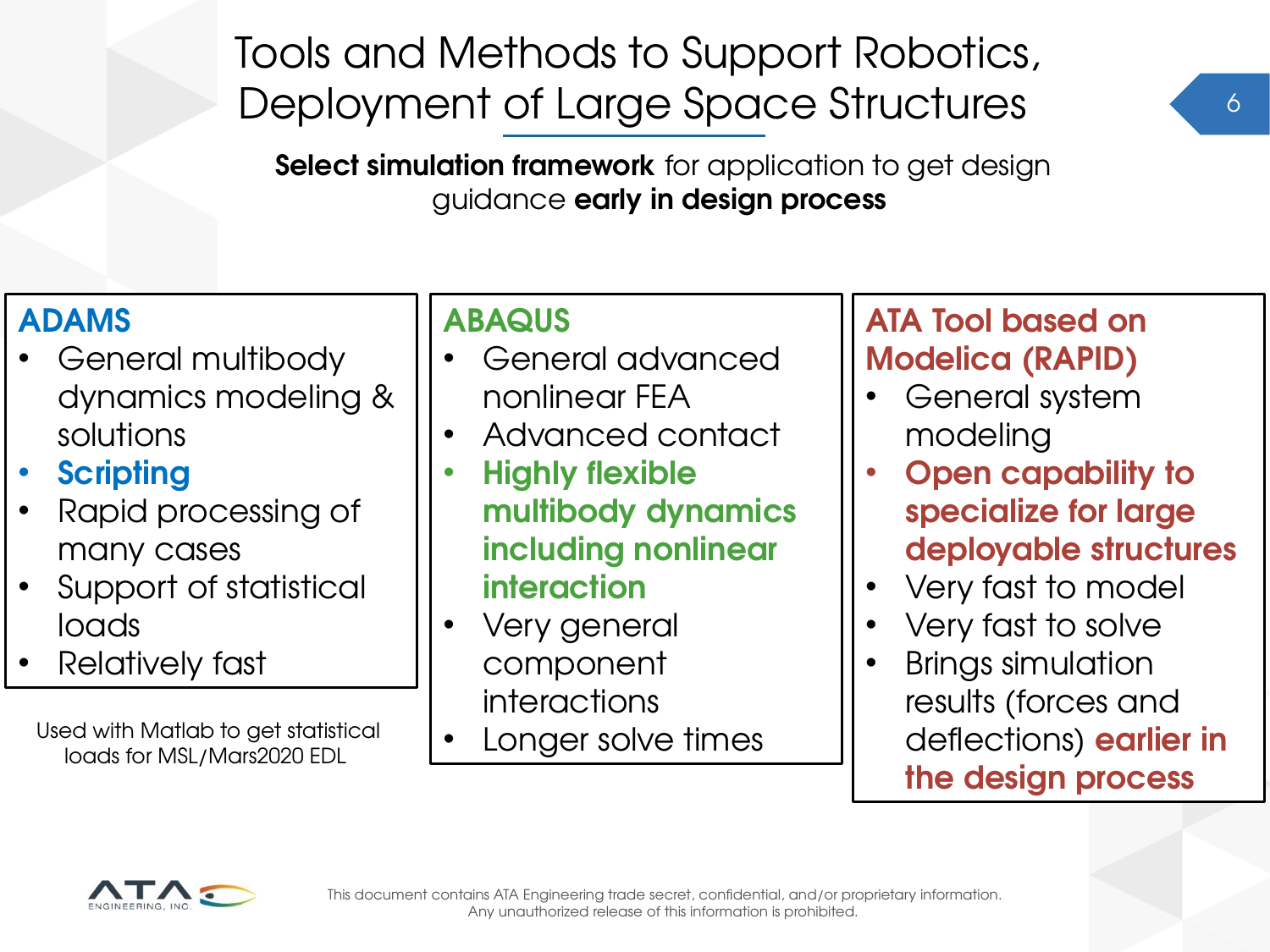

# Tools and Methods to Support Robotics, Deployment of Large Space Structures
Select simulation framework for application to get design guidance early in design process
ADAMS
General multibody dynamics modeling & solutions
Scripting
Rapid processing of many cases
Support of statistical loads
Relatively fast
ABAQUS
General advanced nonlinear FEA
Advanced contact
Highly flexible multibody dynamics including nonlinear interaction
Very general component interactions
Longer solve times
ATA Tool based on Modelica (RAPID)
General system modeling
Open capability to specialize for large deployable structures
Very fast to model
Very fast to solve
Brings simulation results (forces and deflections) earlier in the design process
Used with Matlab to get statistical loads for MSL/Mars2020 EDL